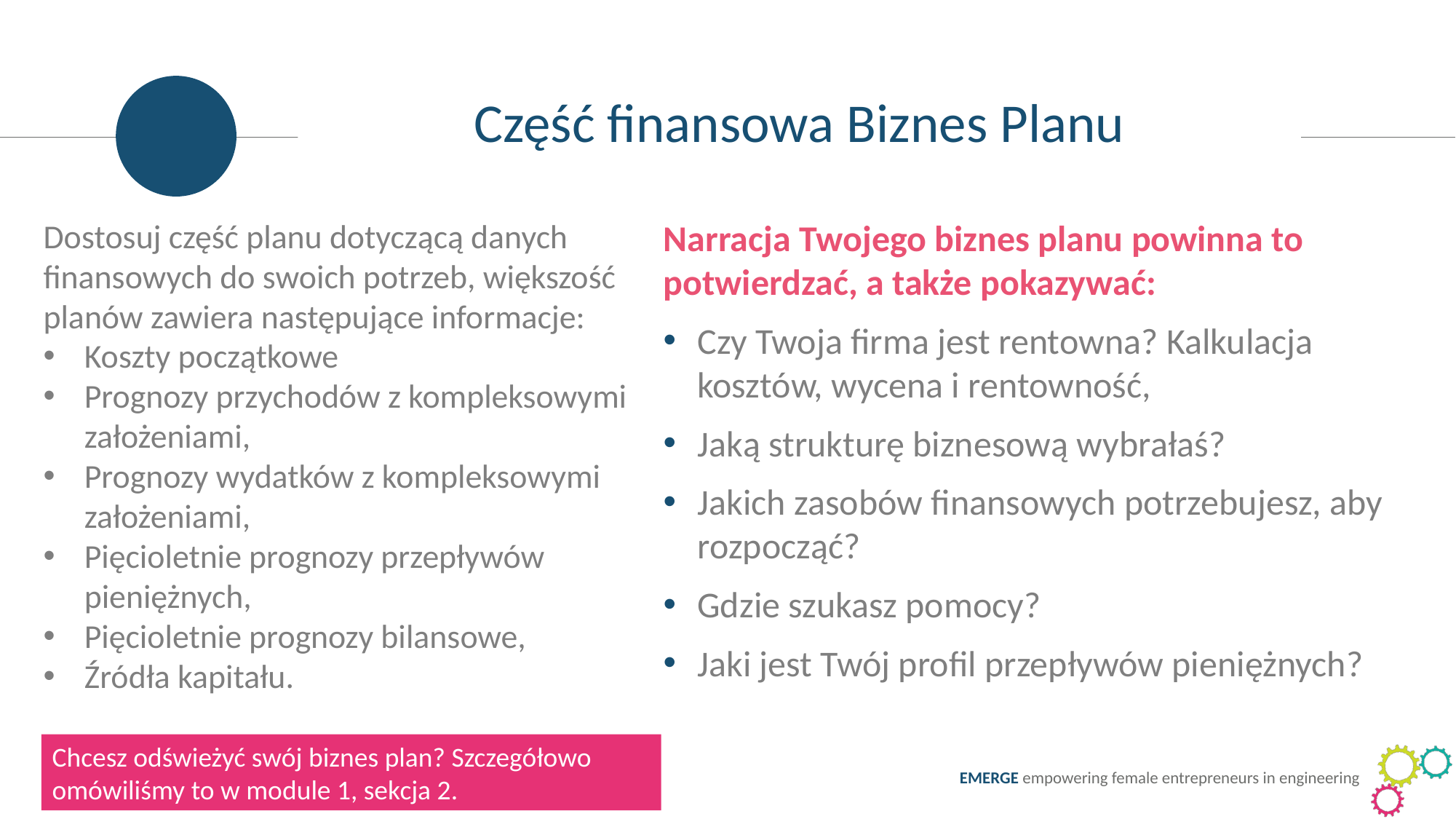

Część finansowa Biznes Planu
Dostosuj część planu dotyczącą danych finansowych do swoich potrzeb, większość planów zawiera następujące informacje:
Koszty początkowe
Prognozy przychodów z kompleksowymi założeniami,
Prognozy wydatków z kompleksowymi założeniami,
Pięcioletnie prognozy przepływów pieniężnych,
Pięcioletnie prognozy bilansowe,
Źródła kapitału.
Narracja Twojego biznes planu powinna to potwierdzać, a także pokazywać:
Czy Twoja firma jest rentowna? Kalkulacja kosztów, wycena i rentowność,
Jaką strukturę biznesową wybrałaś?
Jakich zasobów finansowych potrzebujesz, aby rozpocząć?
Gdzie szukasz pomocy?
Jaki jest Twój profil przepływów pieniężnych?
Chcesz odświeżyć swój biznes plan? Szczegółowo omówiliśmy to w module 1, sekcja 2.